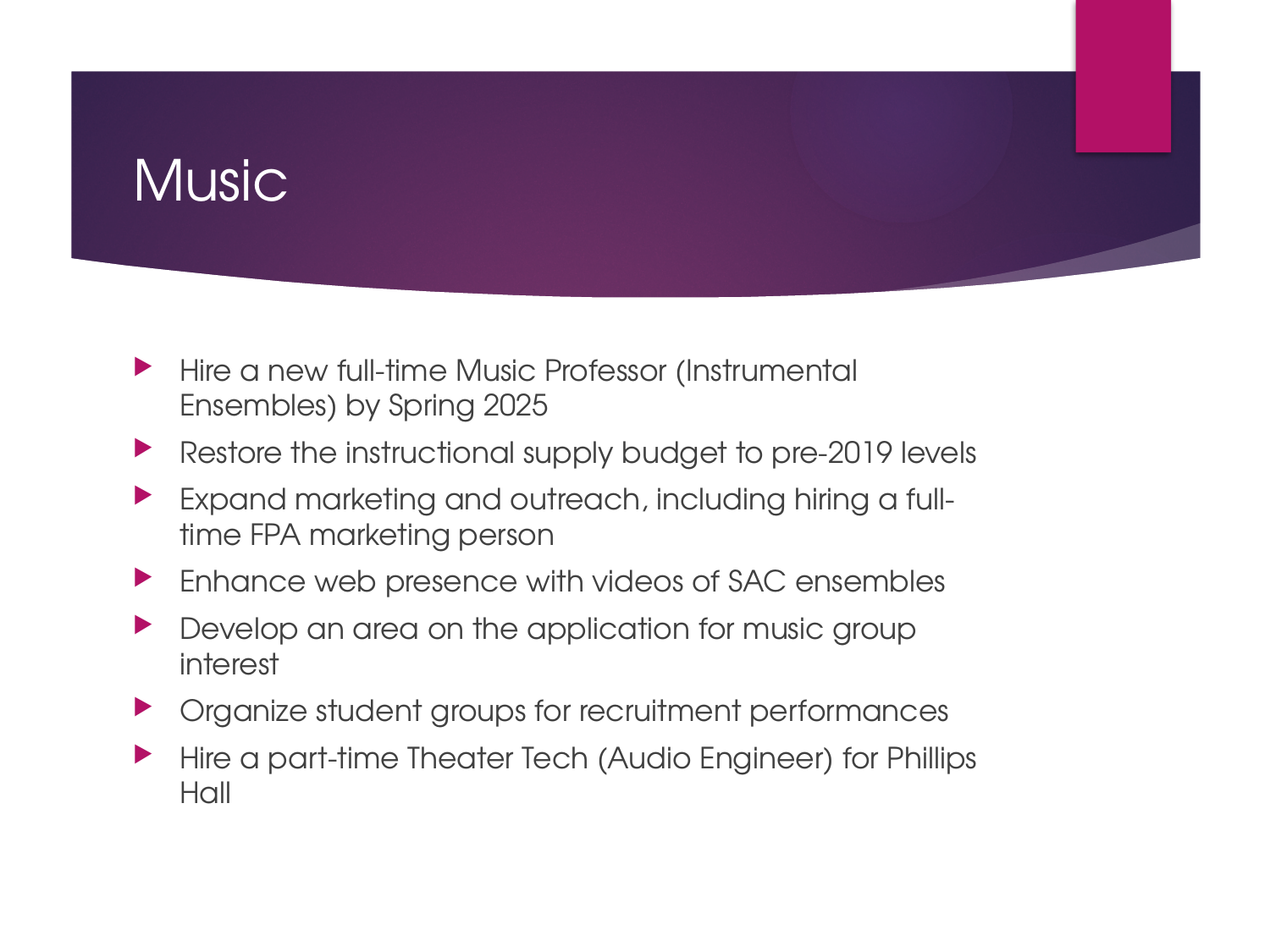

# Music
Hire a new full-time Music Professor (Instrumental Ensembles) by Spring 2025
Restore the instructional supply budget to pre-2019 levels
Expand marketing and outreach, including hiring a full-time FPA marketing person
Enhance web presence with videos of SAC ensembles
Develop an area on the application for music group interest
Organize student groups for recruitment performances
Hire a part-time Theater Tech (Audio Engineer) for Phillips Hall